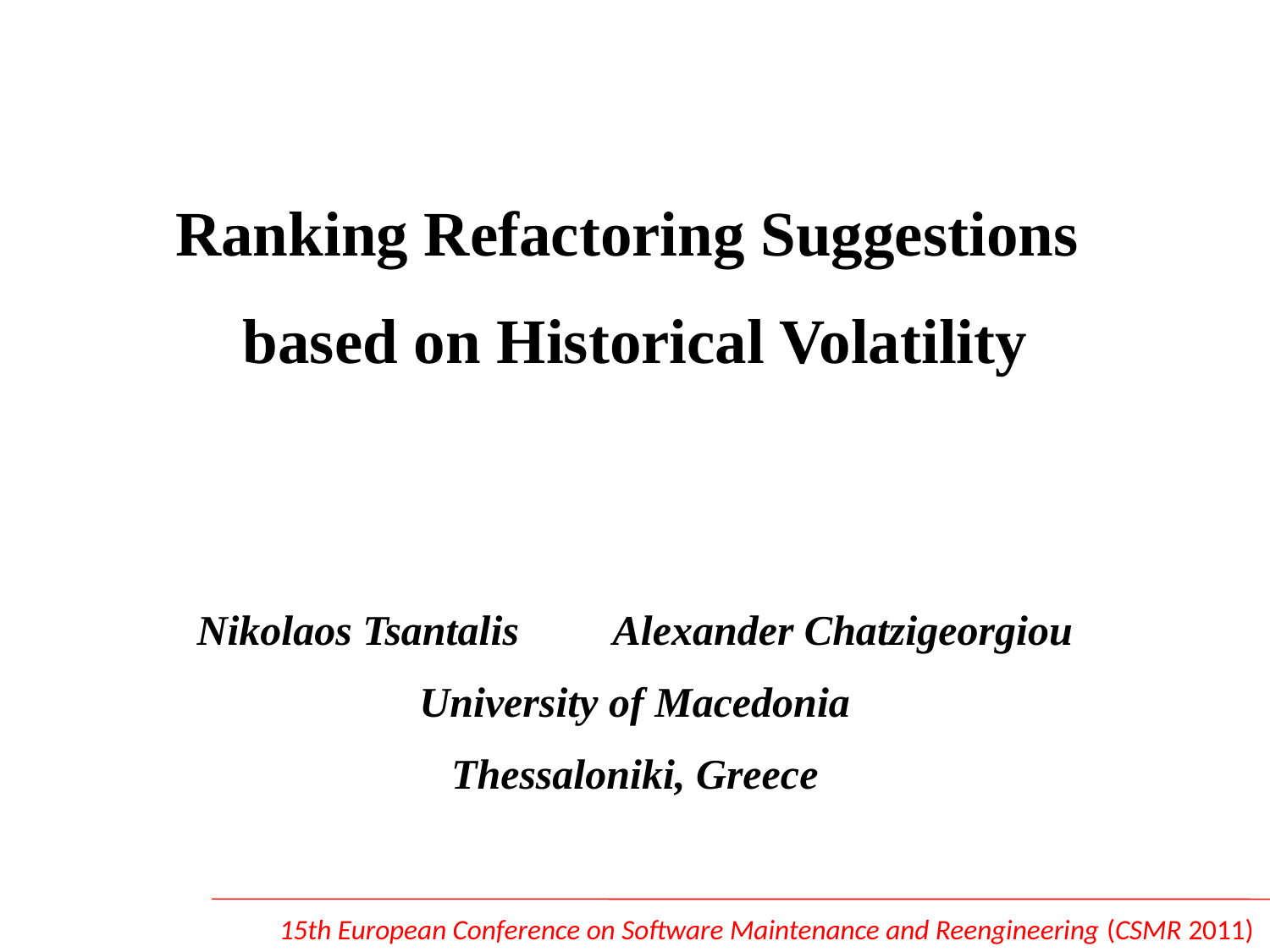

Ranking Refactoring Suggestions
based on Historical Volatility

Nikolaos Tsantalis         Alexander Chatzigeorgiou
University of Macedonia
Thessaloniki, Greece

                            15th European Conference on Software Maintenance and Reengineering (CSMR 2011)